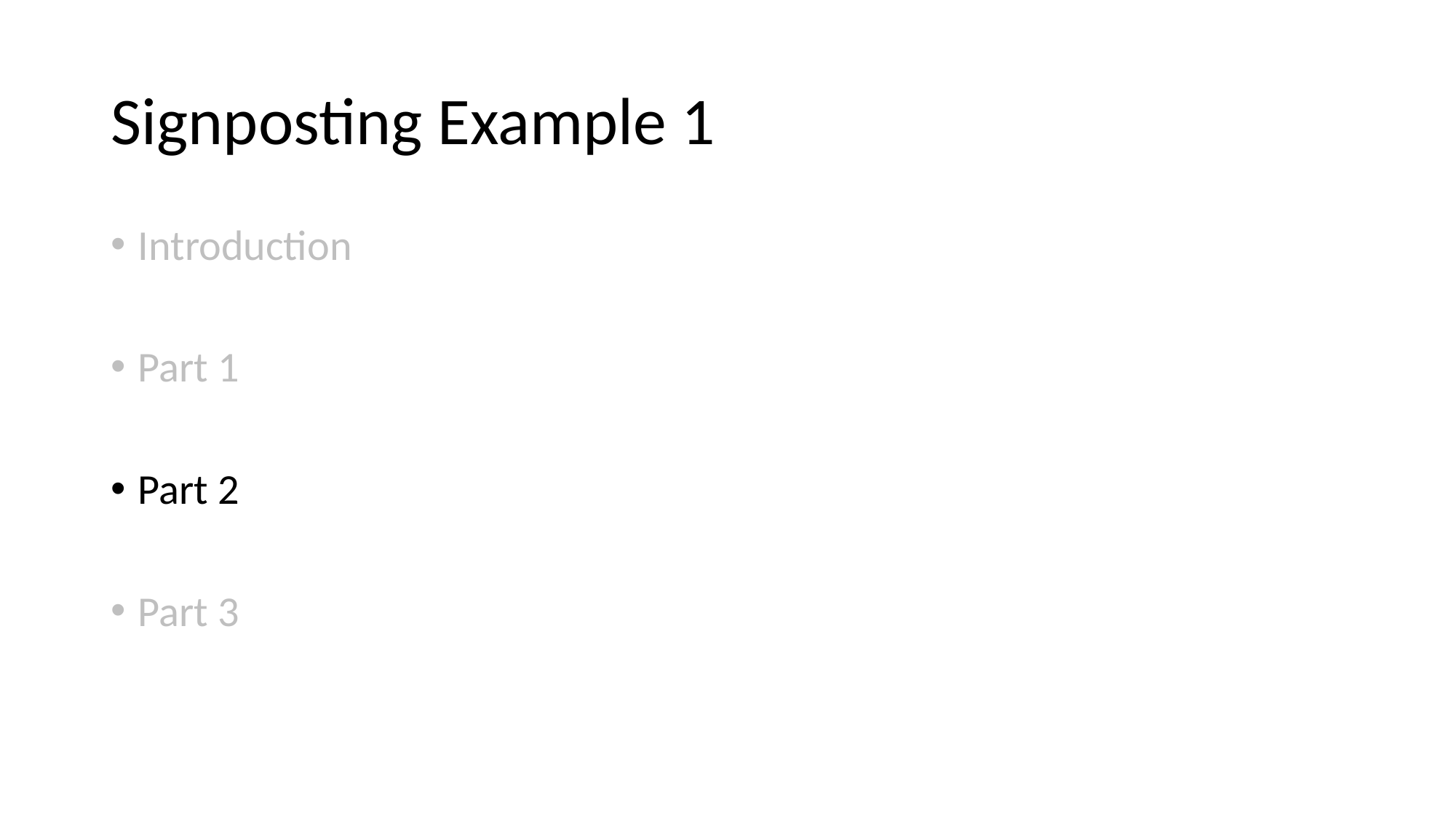

# Signposting Example 1
Introduction

Part 1

Part 2

Part 3